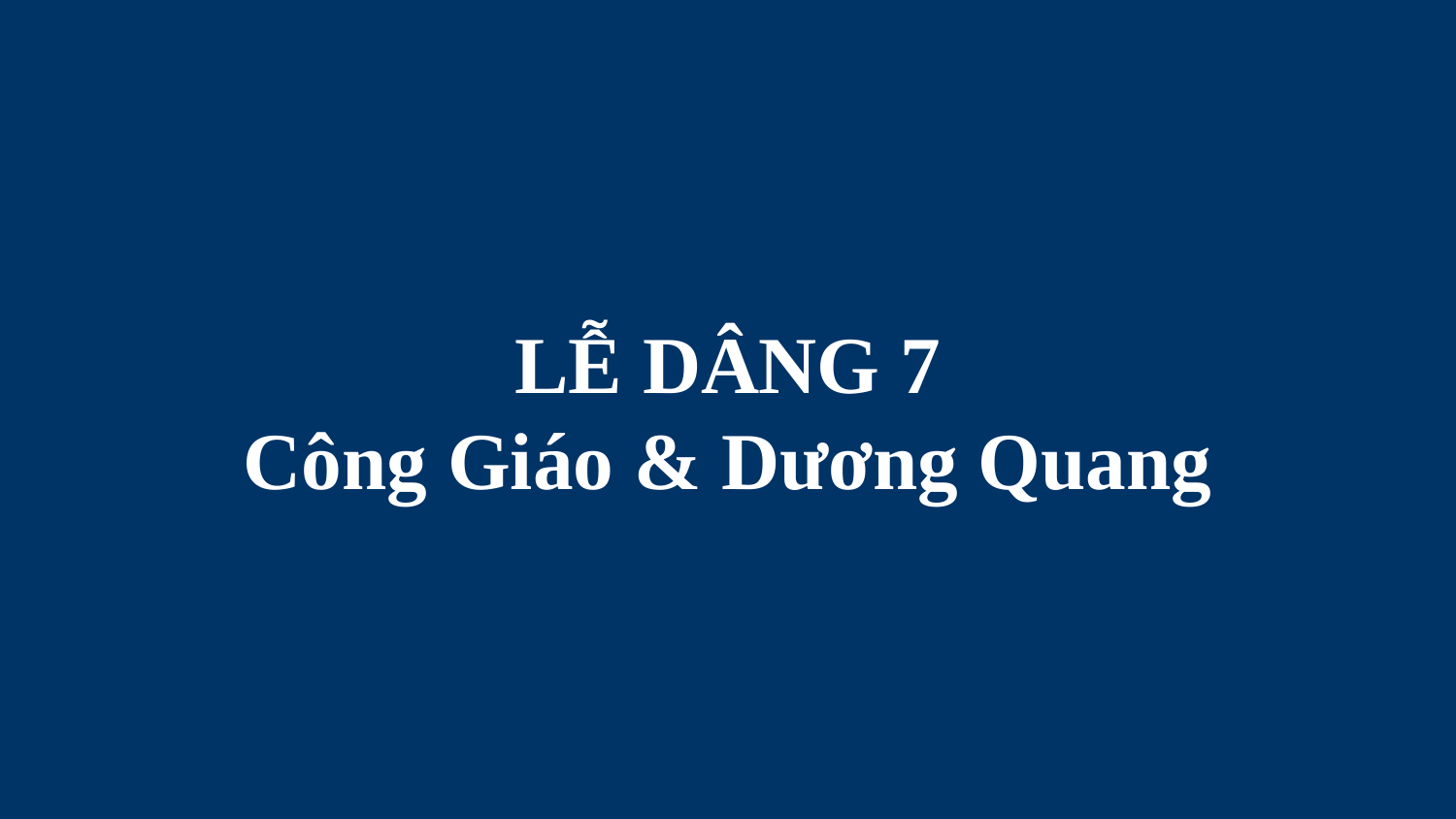

# LỄ DÂNG 7 Công Giáo & Dương Quang